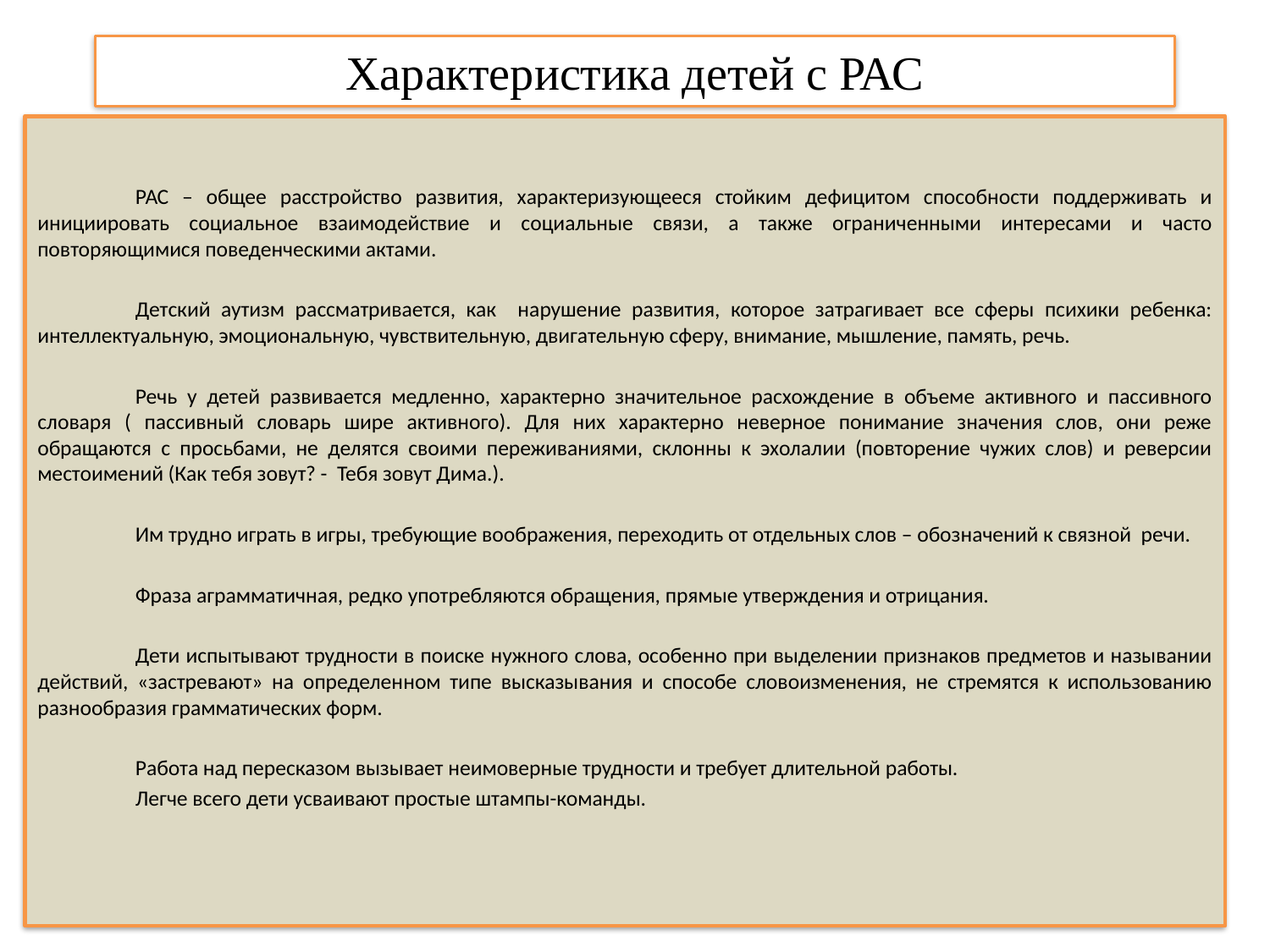

# Характеристика детей с РАС

	РАС – общее расстройство развития, характеризующееся стойким дефицитом способности поддерживать и инициировать социальное взаимодействие и социальные связи, а также ограниченными интересами и часто повторяющимися поведенческими актами.

	Детский аутизм рассматривается, как  нарушение развития, которое затрагивает все сферы психики ребенка: интеллектуальную, эмоциональную, чувствительную, двигательную сферу, внимание, мышление, память, речь.

	Речь у детей развивается медленно, характерно значительное расхождение в объеме активного и пассивного словаря ( пассивный словарь шире активного). Для них характерно неверное понимание значения слов, они реже обращаются с просьбами, не делятся своими переживаниями, склонны к эхолалии (повторение чужих слов) и реверсии местоимений (Как тебя зовут? -  Тебя зовут Дима.).

	Им трудно играть в игры, требующие воображения, переходить от отдельных слов – обозначений к связной  речи.

	Фраза аграмматичная, редко употребляются обращения, прямые утверждения и отрицания.

	Дети испытывают трудности в поиске нужного слова, особенно при выделении признаков предметов и назывании действий, «застревают» на определенном типе высказывания и способе словоизменения, не стремятся к использованию разнообразия грамматических форм.

	Работа над пересказом вызывает неимоверные трудности и требует длительной работы.
	Легче всего дети усваивают простые штампы-команды.